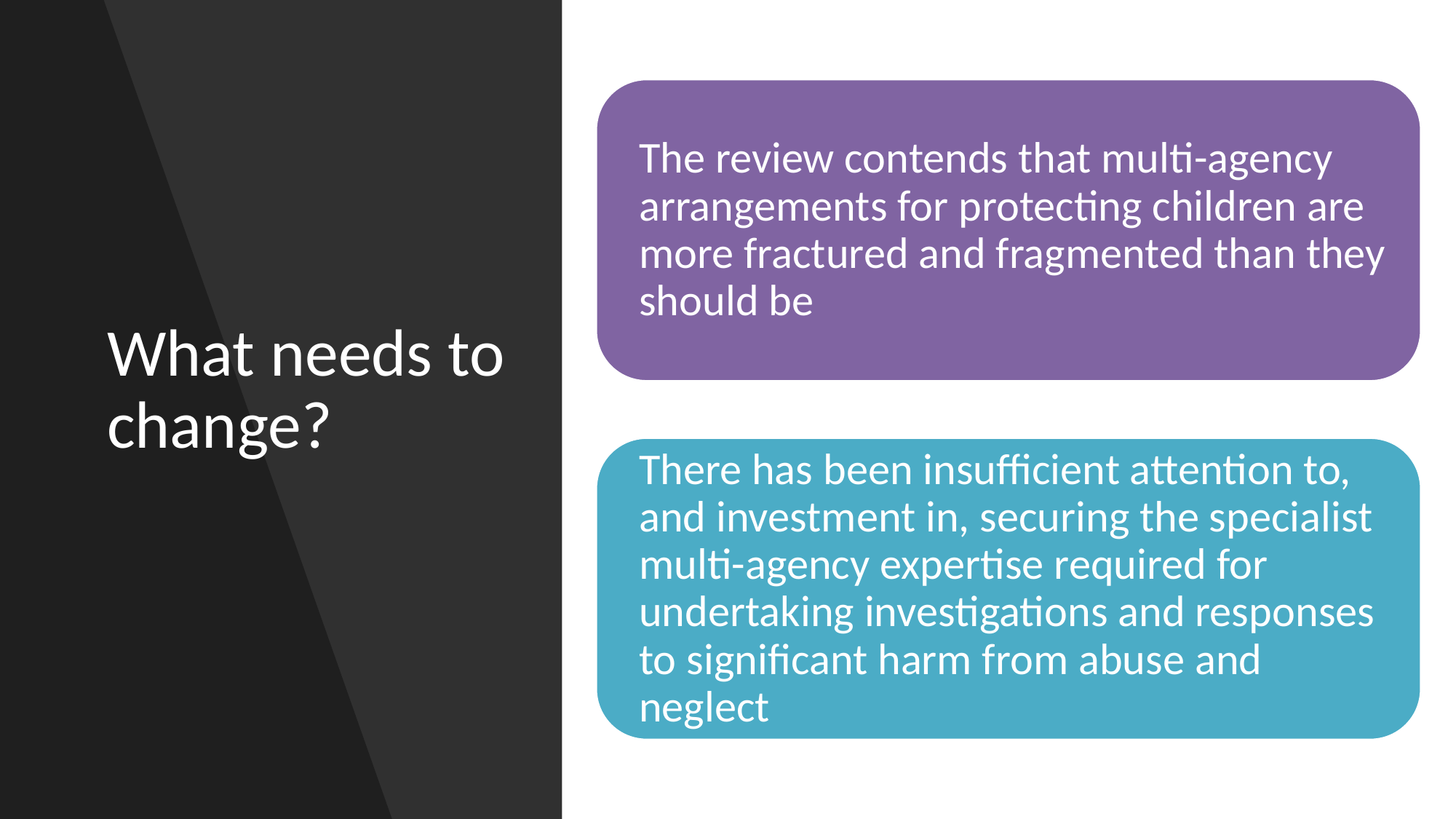

The review contends that multi-agency arrangements for protecting children are more fractured and fragmented than they should be

There has been insufficient attention to, and investment in, securing the specialist multi-agency expertise required for undertaking investigations and responses to significant harm from abuse and neglect
# What needs to change?